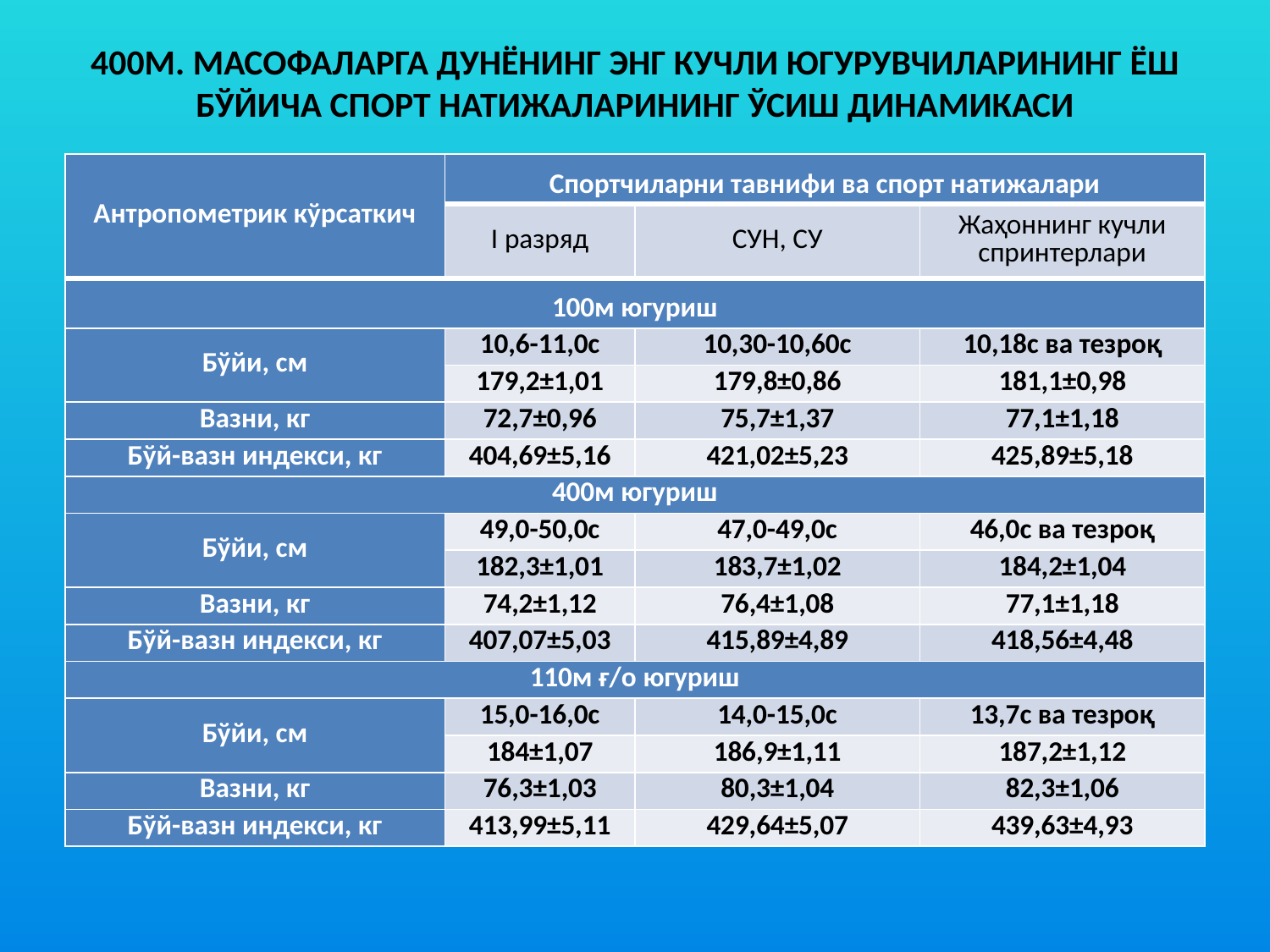

# 400М. МАСОФАЛАРГА ДУНЁНИНГ ЭНГ КУЧЛИ ЮГУРУВЧИЛАРИНИНГ ЁШ БЎЙИЧА СПОРТ НАТИЖАЛАРИНИНГ ЎСИШ ДИНАМИКАСИ
| Антропометрик кўрсаткич | Спортчиларни тавнифи ва спорт натижалари |  |  |
| --- | --- | --- | --- |
|  | I разряд | СУН, СУ | Жаҳоннинг кучли спринтерлари |
| 100м югуриш |  |  |  |
| Бўйи, см | 10,6-11,0с | 10,30-10,60с | 10,18с ва тезроқ |
|  | 179,2±1,01 | 179,8±0,86 | 181,1±0,98 |
| Вазни, кг | 72,7±0,96 | 75,7±1,37 | 77,1±1,18 |
| Бўй-вазн индекси, кг | 404,69±5,16 | 421,02±5,23 | 425,89±5,18 |
| 400м югуриш |  |  |  |
| Бўйи, см | 49,0-50,0с | 47,0-49,0с | 46,0с ва тезроқ |
|  | 182,3±1,01 | 183,7±1,02 | 184,2±1,04 |
| Вазни, кг | 74,2±1,12 | 76,4±1,08 | 77,1±1,18 |
| Бўй-вазн индекси, кг | 407,07±5,03 | 415,89±4,89 | 418,56±4,48 |
| 110м ғ/о югуриш |  |  |  |
| Бўйи, см | 15,0-16,0с | 14,0-15,0с | 13,7с ва тезроқ |
|  | 184±1,07 | 186,9±1,11 | 187,2±1,12 |
| Вазни, кг | 76,3±1,03 | 80,3±1,04 | 82,3±1,06 |
| Бўй-вазн индекси, кг | 413,99±5,11 | 429,64±5,07 | 439,63±4,93 |